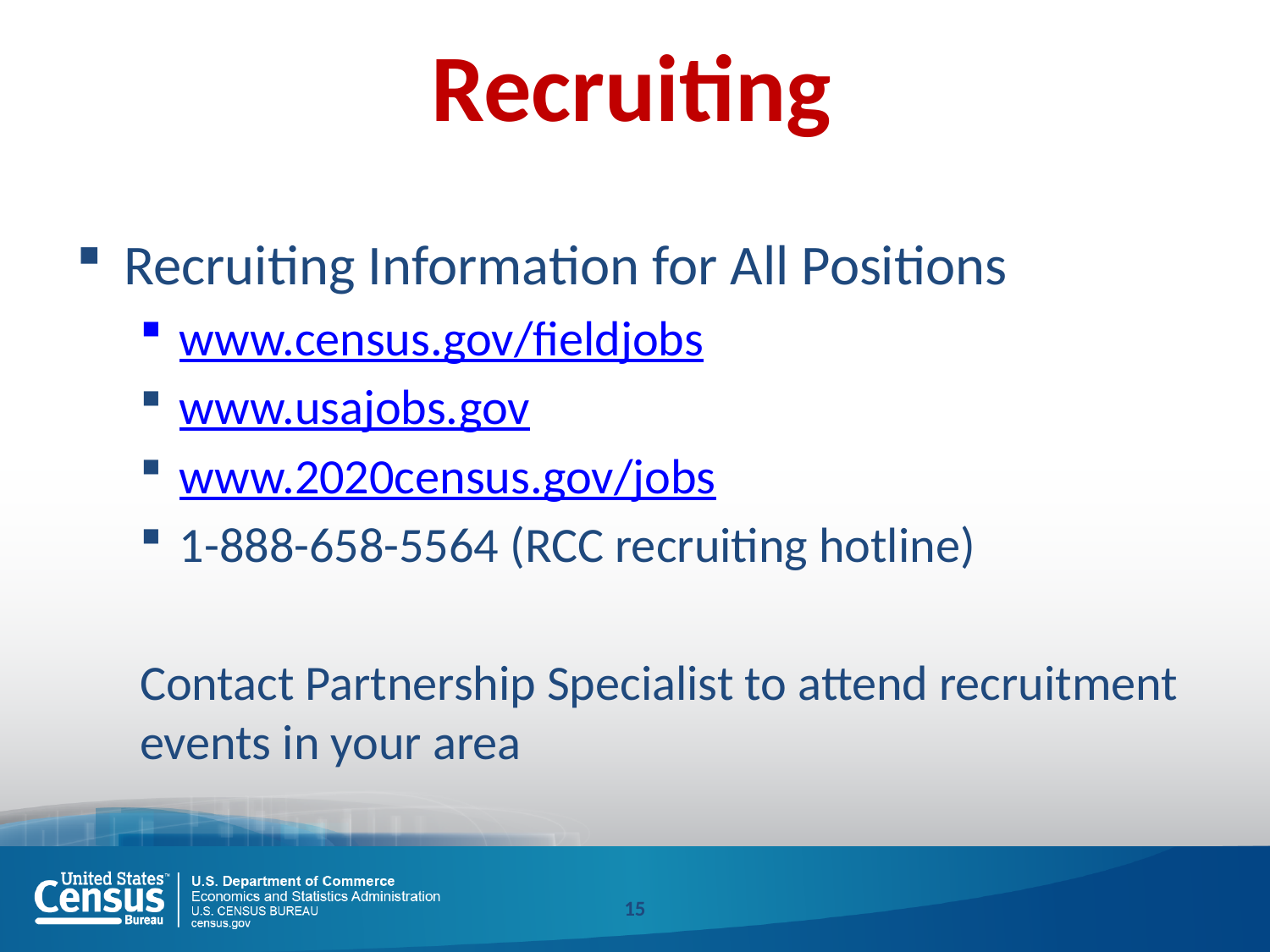

# Recruiting
Recruiting Information for All Positions
www.census.gov/fieldjobs
www.usajobs.gov
www.2020census.gov/jobs
1-888-658-5564 (RCC recruiting hotline)

Contact Partnership Specialist to attend recruitment events in your area

15